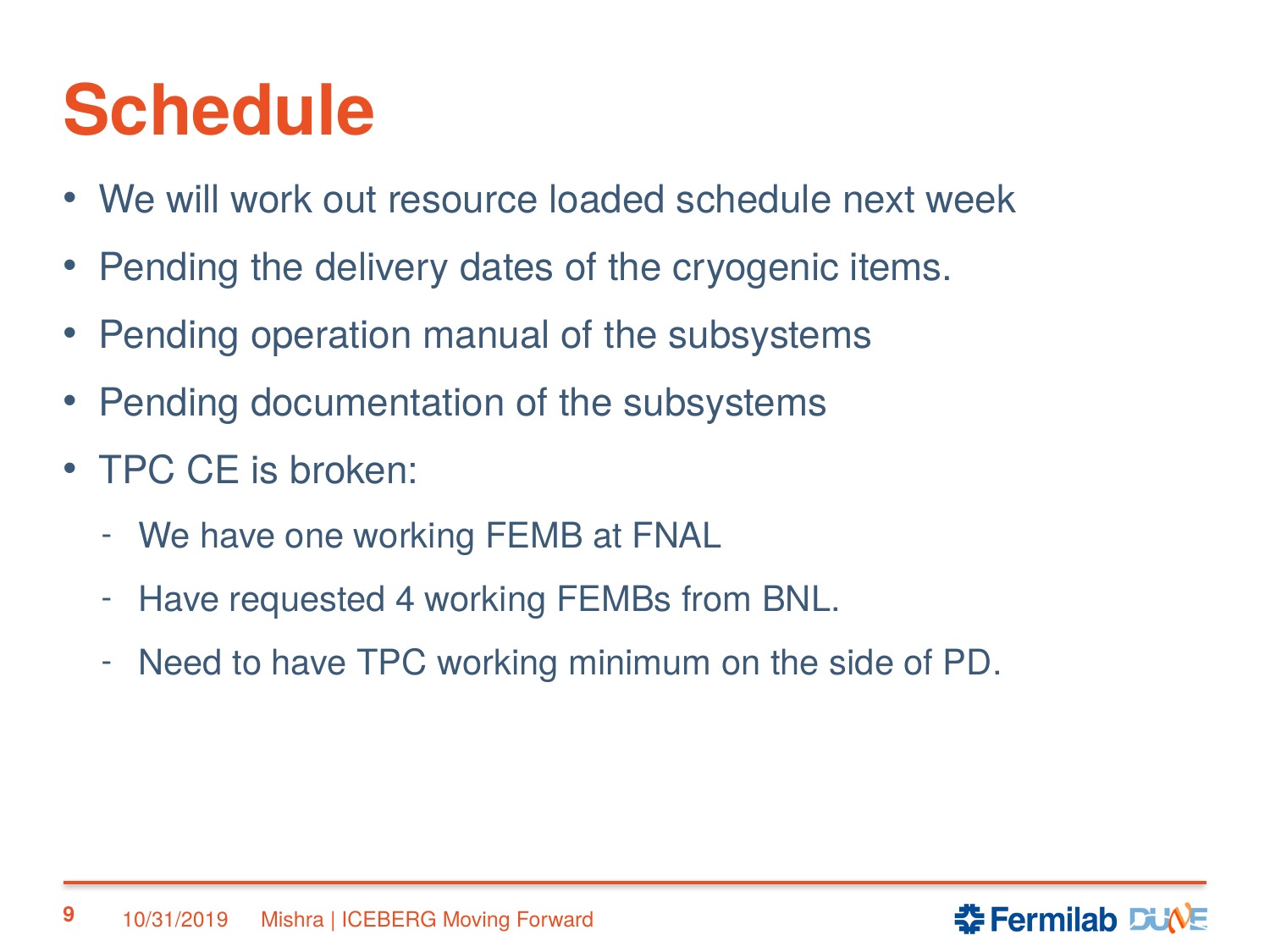

# Schedule
We will work out resource loaded schedule next week
Pending the delivery dates of the cryogenic items.
Pending operation manual of the subsystems
Pending documentation of the subsystems
TPC CE is broken:
We have one working FEMB at FNAL
Have requested 4 working FEMBs from BNL.
Need to have TPC working minimum on the side of PD.
9
10/31/2019
Mishra | ICEBERG Moving Forward